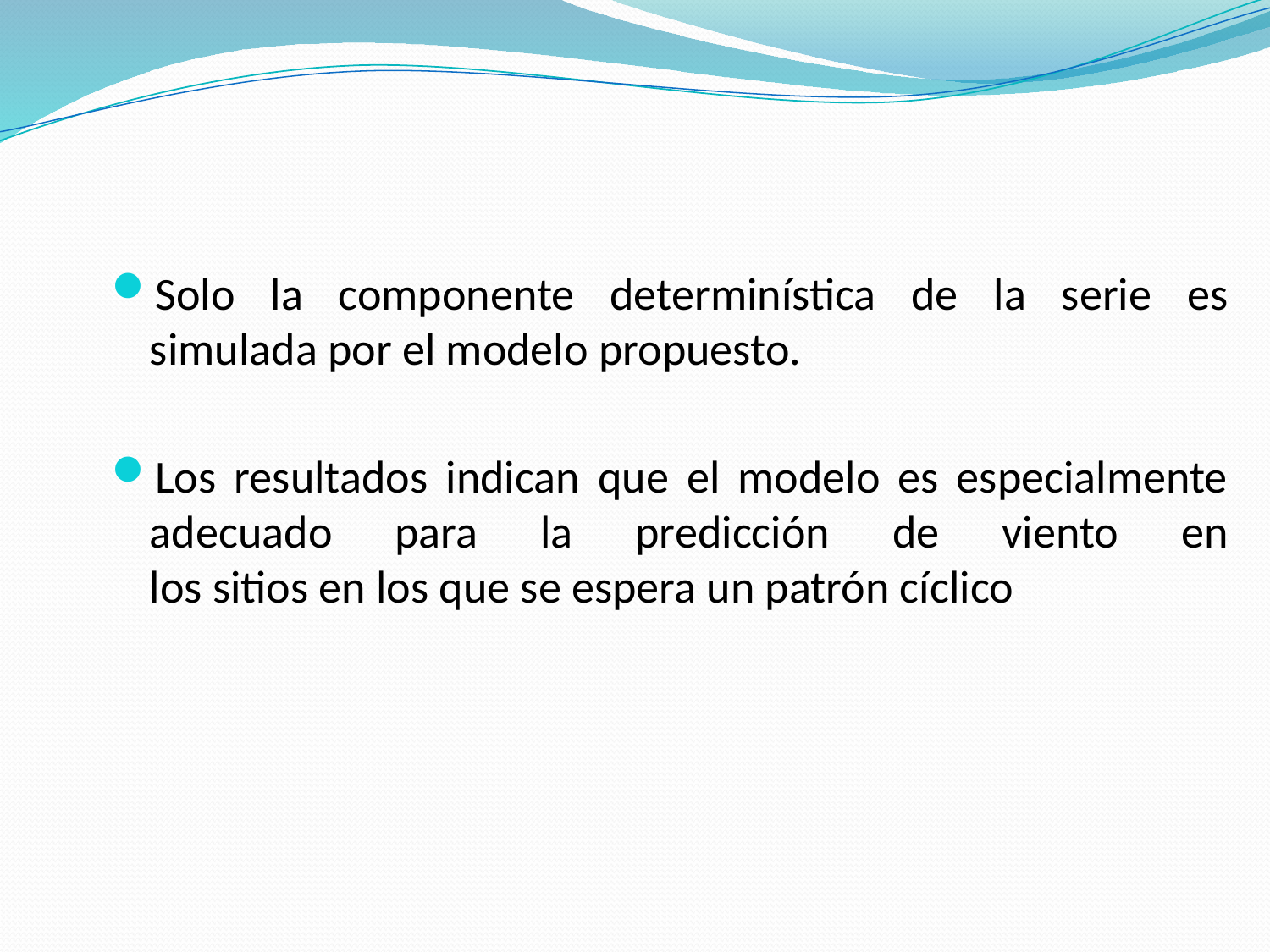

Solo la componente determinística de la serie es simulada por el modelo propuesto.

Los resultados indican que el modelo es especialmente adecuado para la predicción de viento en
los sitios en los que se espera un patrón cíclico